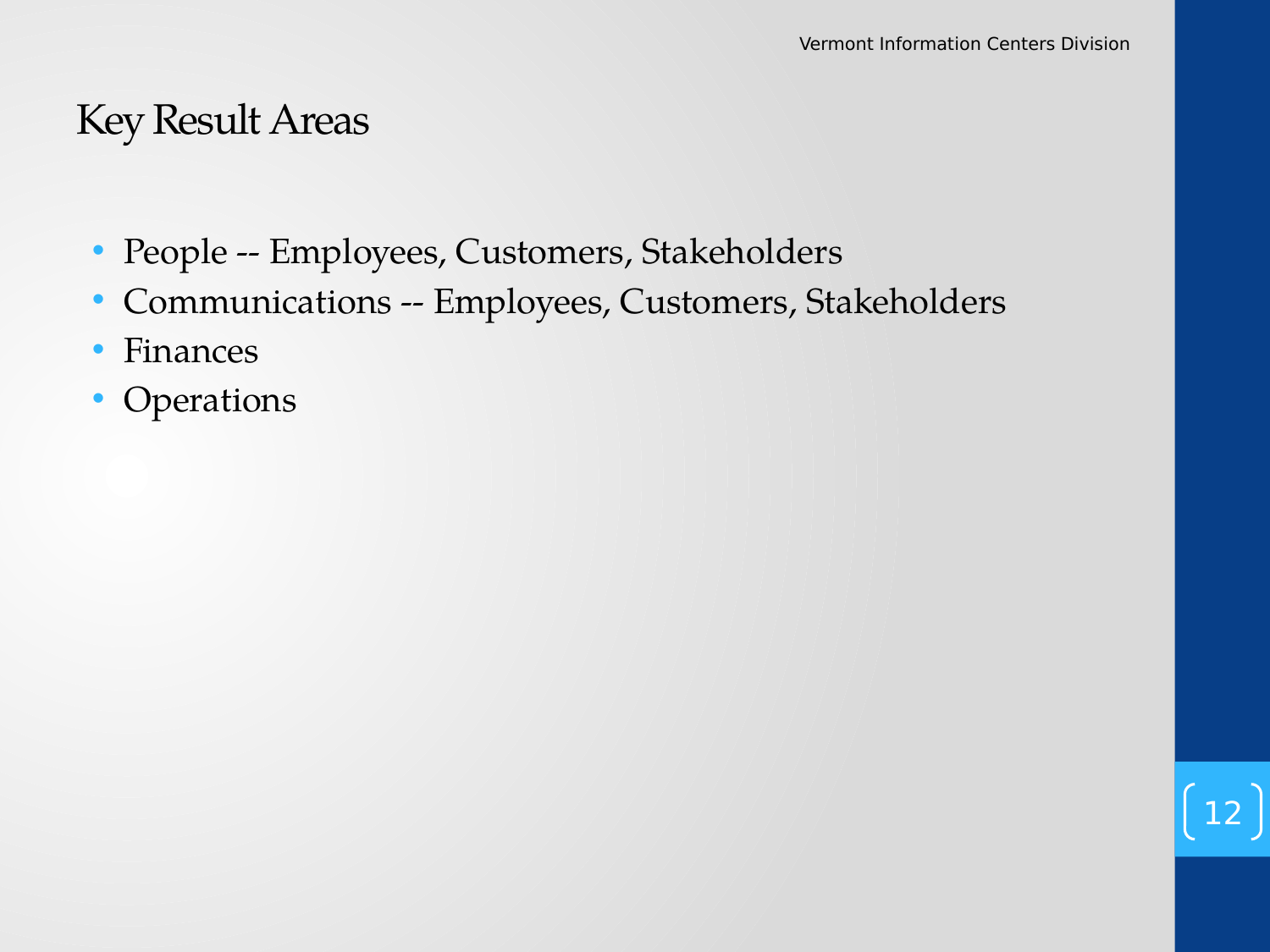

Vermont Information Centers Division
# Key Result Areas
People -- Employees, Customers, Stakeholders
Communications -- Employees, Customers, Stakeholders
Finances
Operations
12